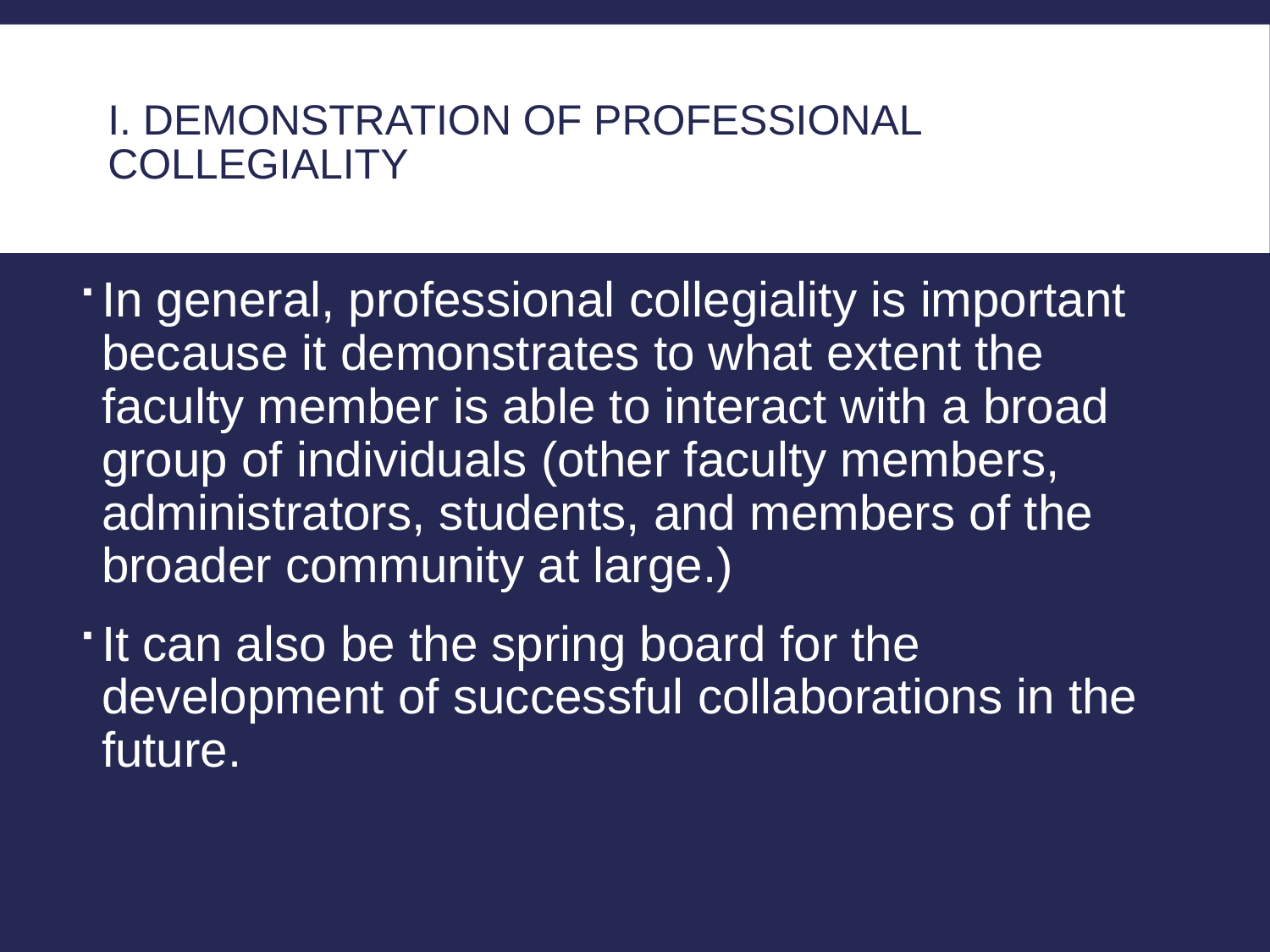

# I. Demonstration of Professional Collegiality
In general, professional collegiality is important because it demonstrates to what extent the faculty member is able to interact with a broad group of individuals (other faculty members, administrators, students, and members of the broader community at large.)
It can also be the spring board for the development of successful collaborations in the future.